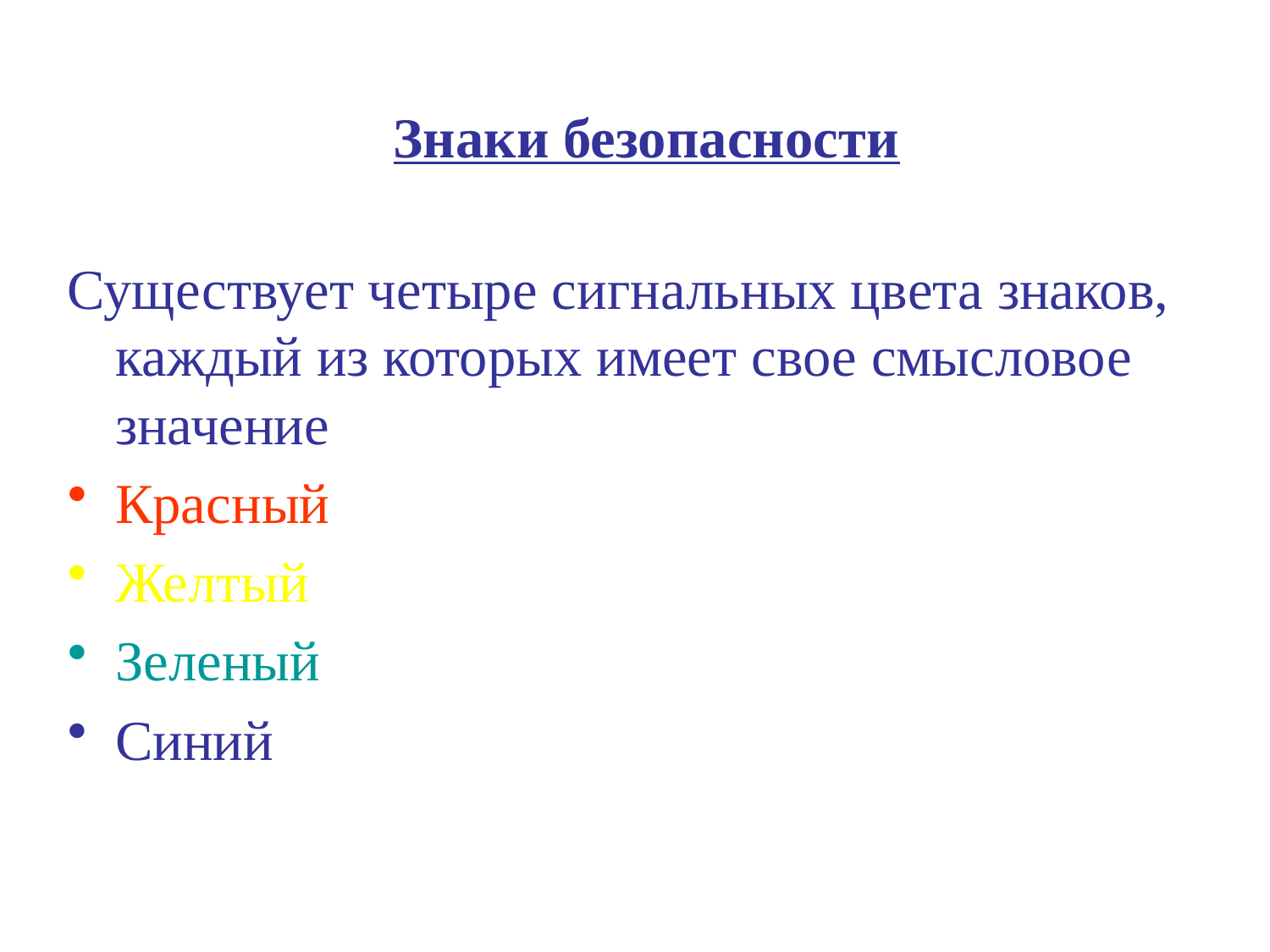

# Знаки безопасности
Существует четыре сигнальных цвета знаков, каждый из которых имеет свое смысловое значение
Красный
Желтый
Зеленый
Синий